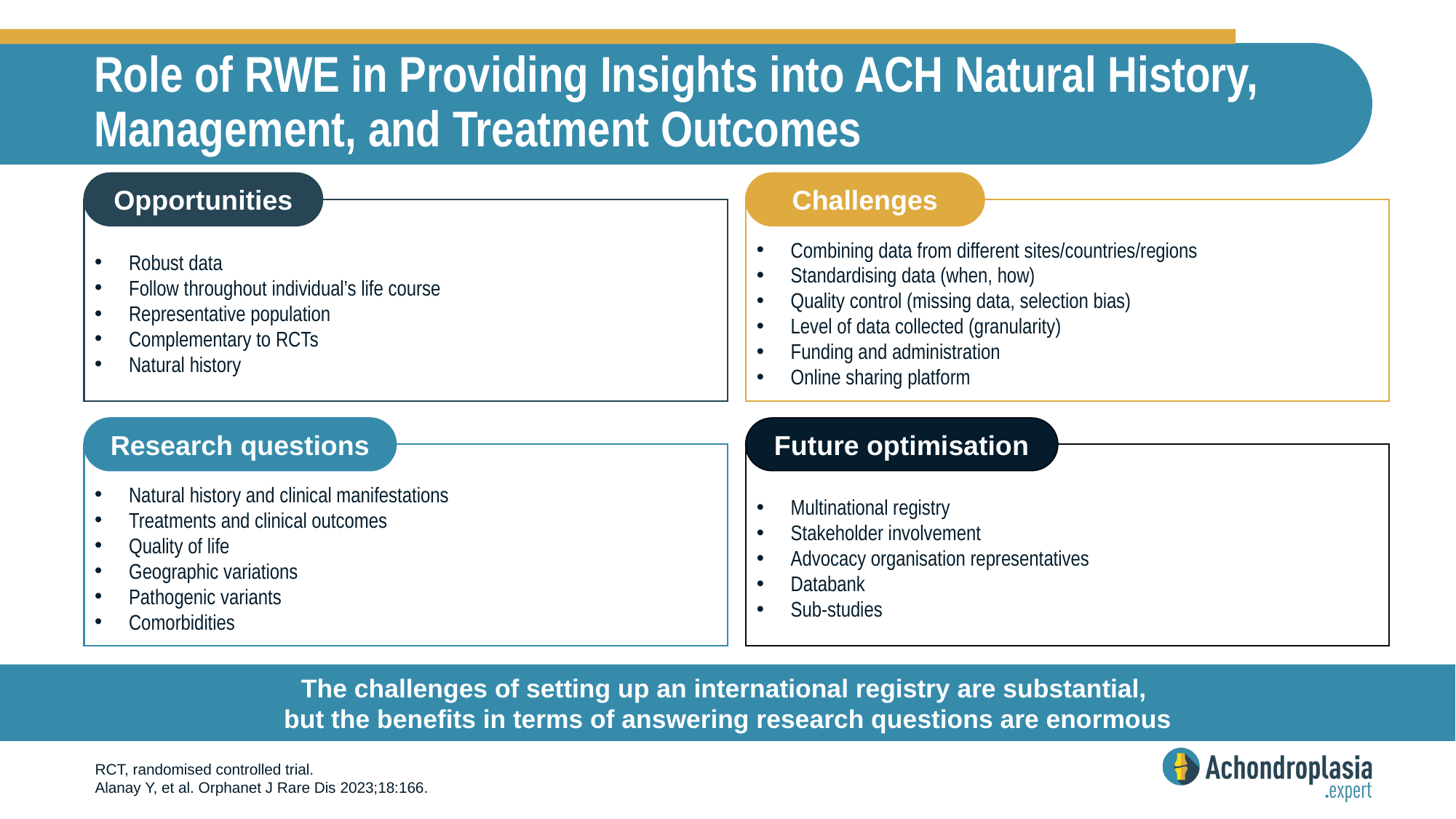

# Role of RWE in Providing Insights into ACH Natural History, Management, and Treatment Outcomes
Opportunities
Challenges

Robust data
Follow throughout individual’s life course
Representative population
Complementary to RCTs
Natural history

Combining data from different sites/countries/regions
Standardising data (when, how)
Quality control (missing data, selection bias)
Level of data collected (granularity)
Funding and administration
Online sharing platform
Research questions
Future optimisation

Natural history and clinical manifestations
Treatments and clinical outcomes
Quality of life
Geographic variations
Pathogenic variants
Comorbidities

Multinational registry
Stakeholder involvement
Advocacy organisation representatives
Databank
Sub-studies
The challenges of setting up an international registry are substantial,
but the benefits in terms of answering research questions are enormous
RCT, randomised controlled trial.
Alanay Y, et al. Orphanet J Rare Dis 2023;18:166.